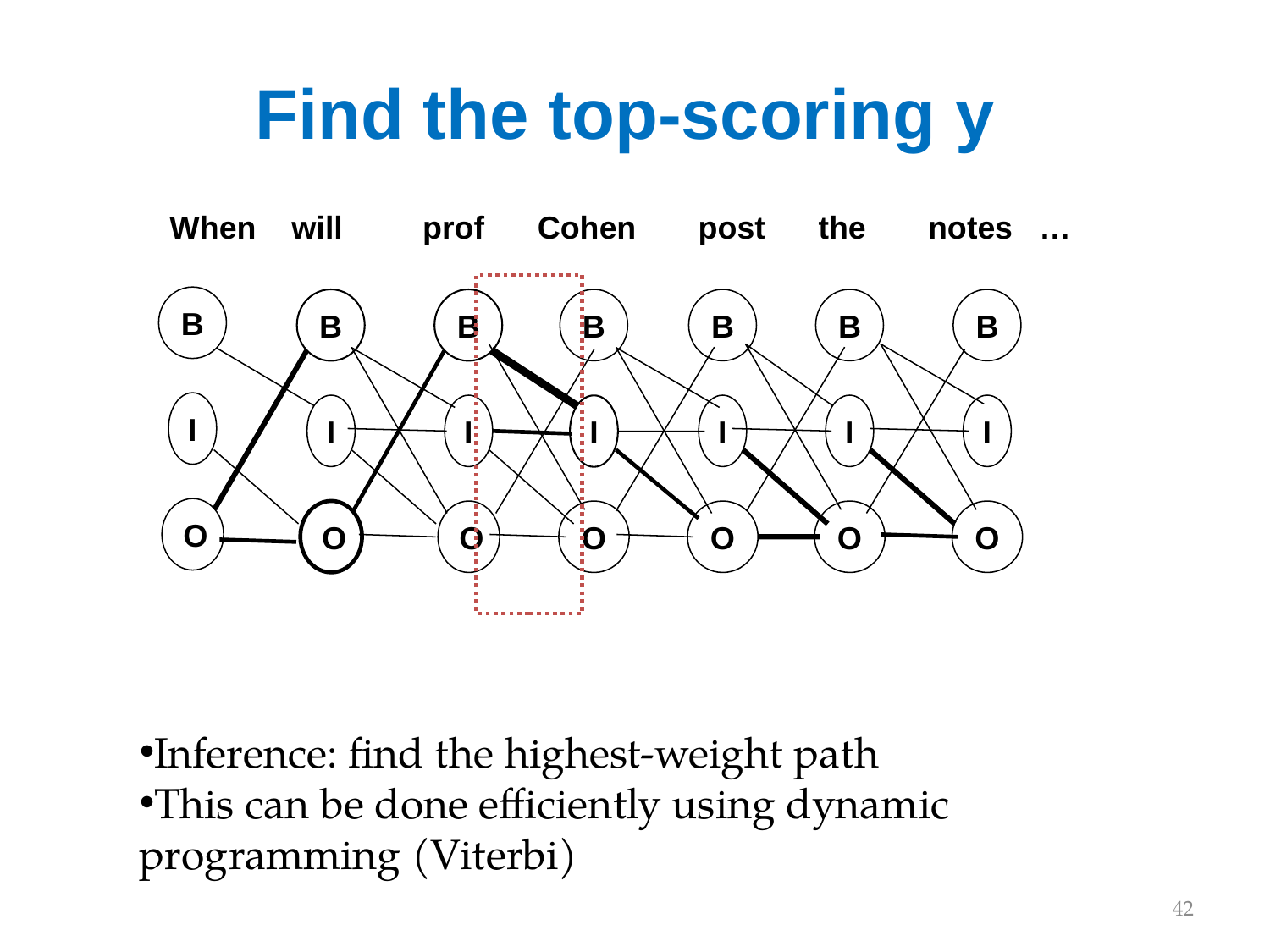

# Find the top-scoring y
When    will         prof      Cohen       post      the       notes   …

B
B
B
B
B
B
B
I
I
I
I
I
I
I

O
O
O
O
O
O
O
Inference: find the highest-weight path
This can be done efficiently using dynamic programming (Viterbi)
42